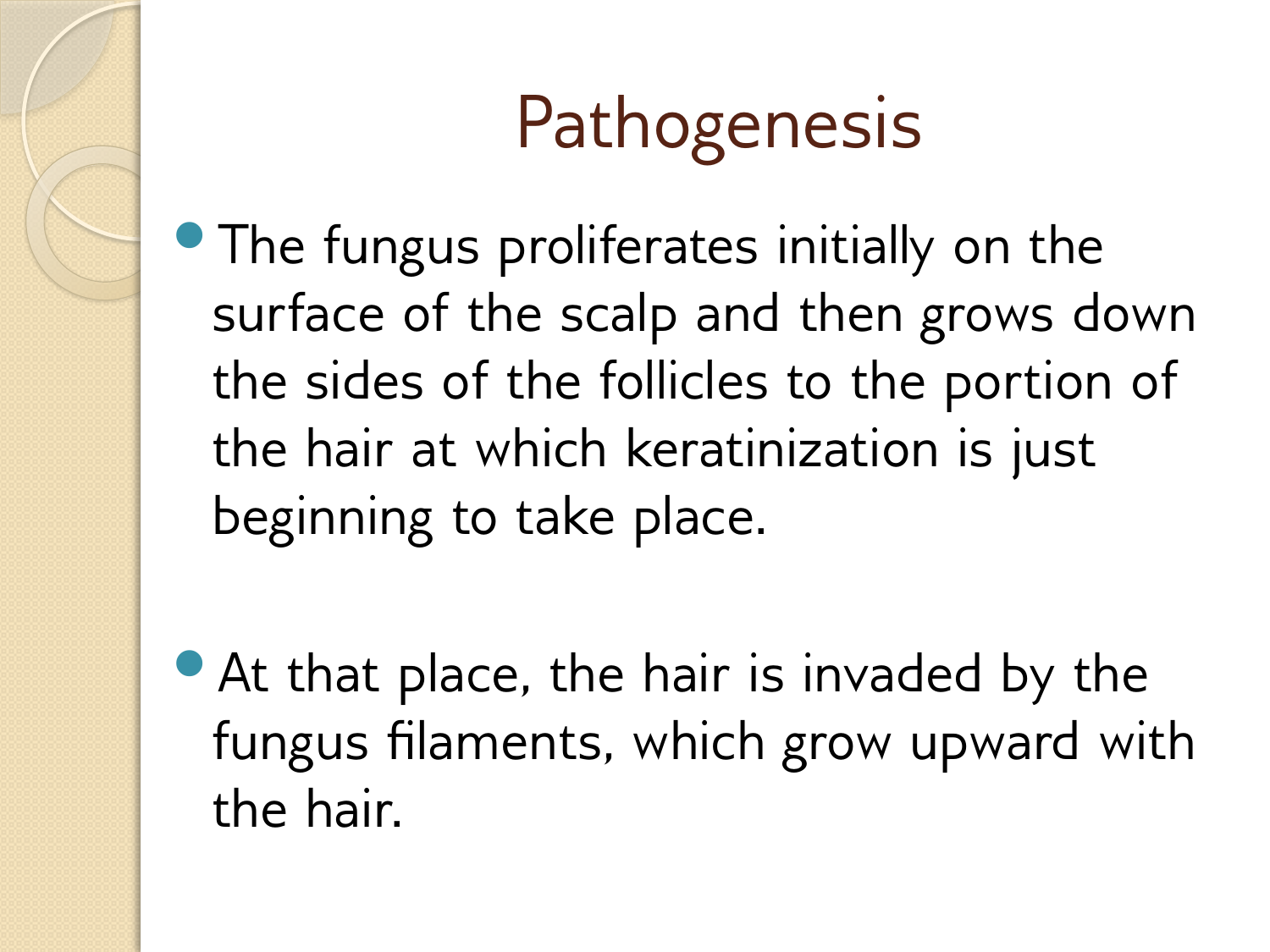

# Pathogenesis
The fungus proliferates initially on the surface of the scalp and then grows down the sides of the follicles to the portion of the hair at which keratinization is just beginning to take place.

At that place, the hair is invaded by the fungus filaments, which grow upward with the hair.